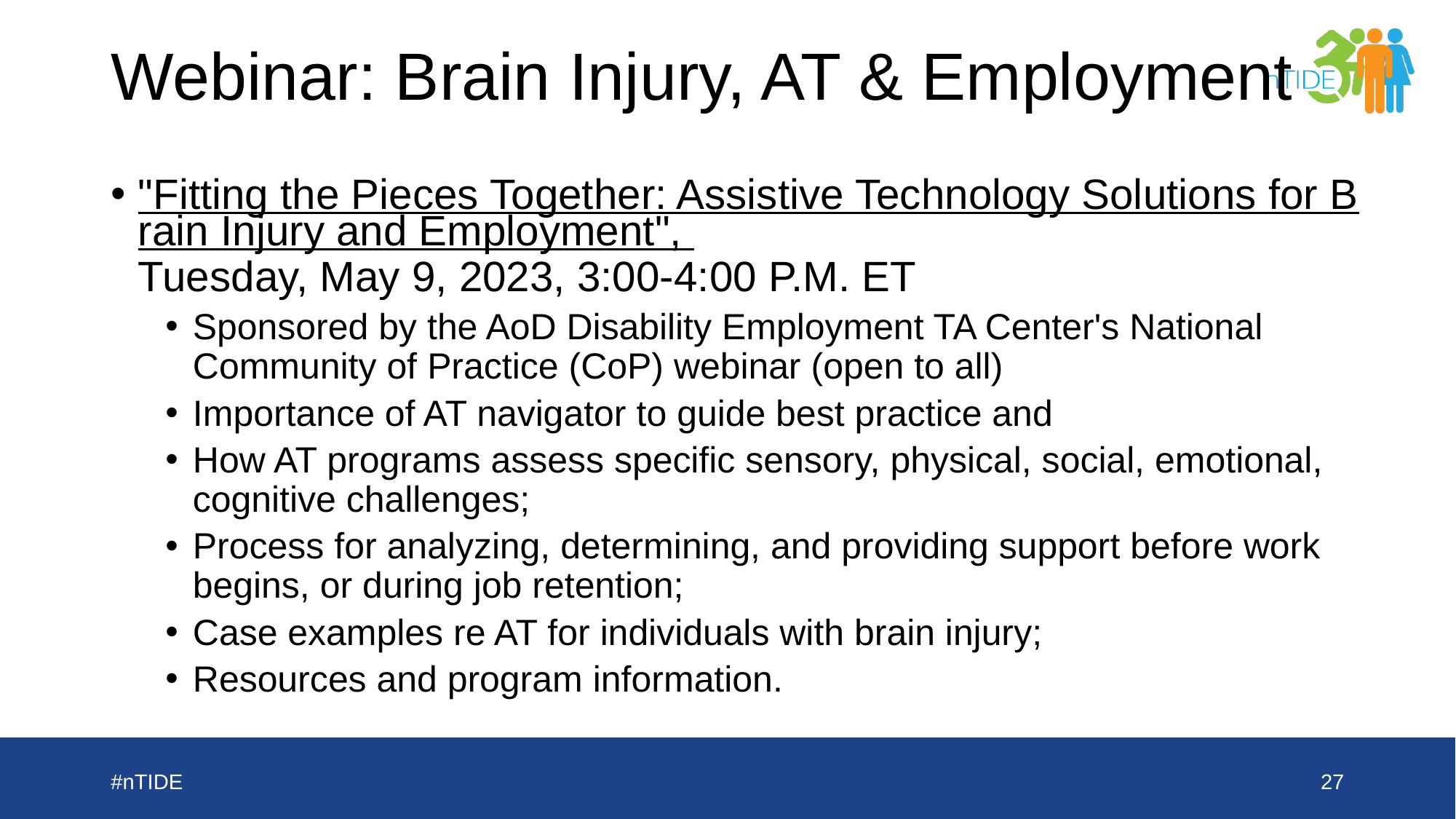

# Webinar: Brain Injury, AT & Employment
"Fitting the Pieces Together: Assistive Technology Solutions for Brain Injury and Employment", Tuesday, May 9, 2023, 3:00-4:00 P.M. ET
Sponsored by the AoD Disability Employment TA Center's National Community of Practice (CoP) webinar (open to all)
Importance of AT navigator to guide best practice and
How AT programs assess specific sensory, physical, social, emotional, cognitive challenges;
Process for analyzing, determining, and providing support before work begins, or during job retention;
Case examples re AT for individuals with brain injury;
Resources and program information.

#nTIDE
27